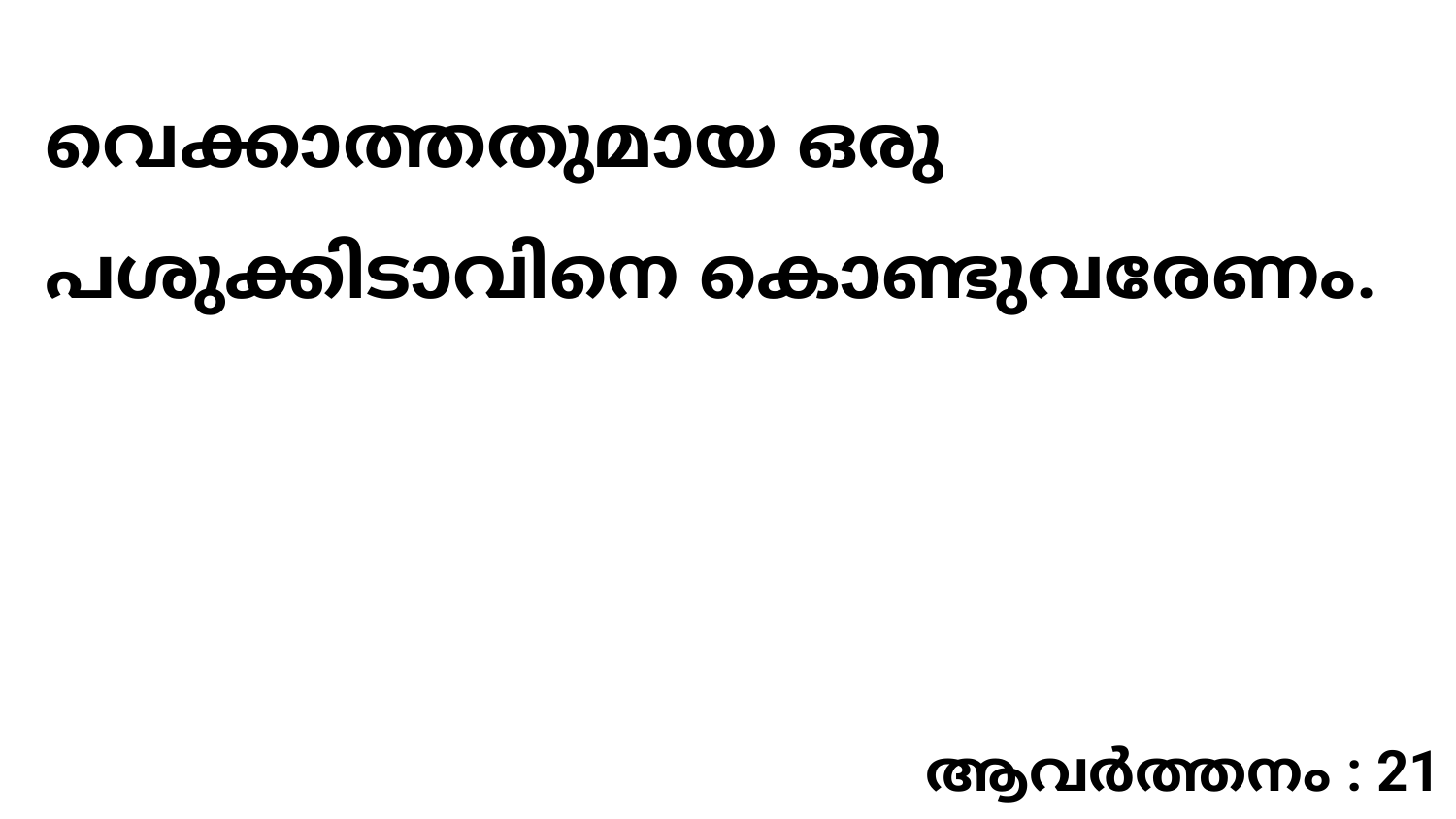

വെക്കാത്തതുമായ ഒരു പശുക്കിടാവിനെ കൊണ്ടുവരേണം.
ആവർത്തനം : 21